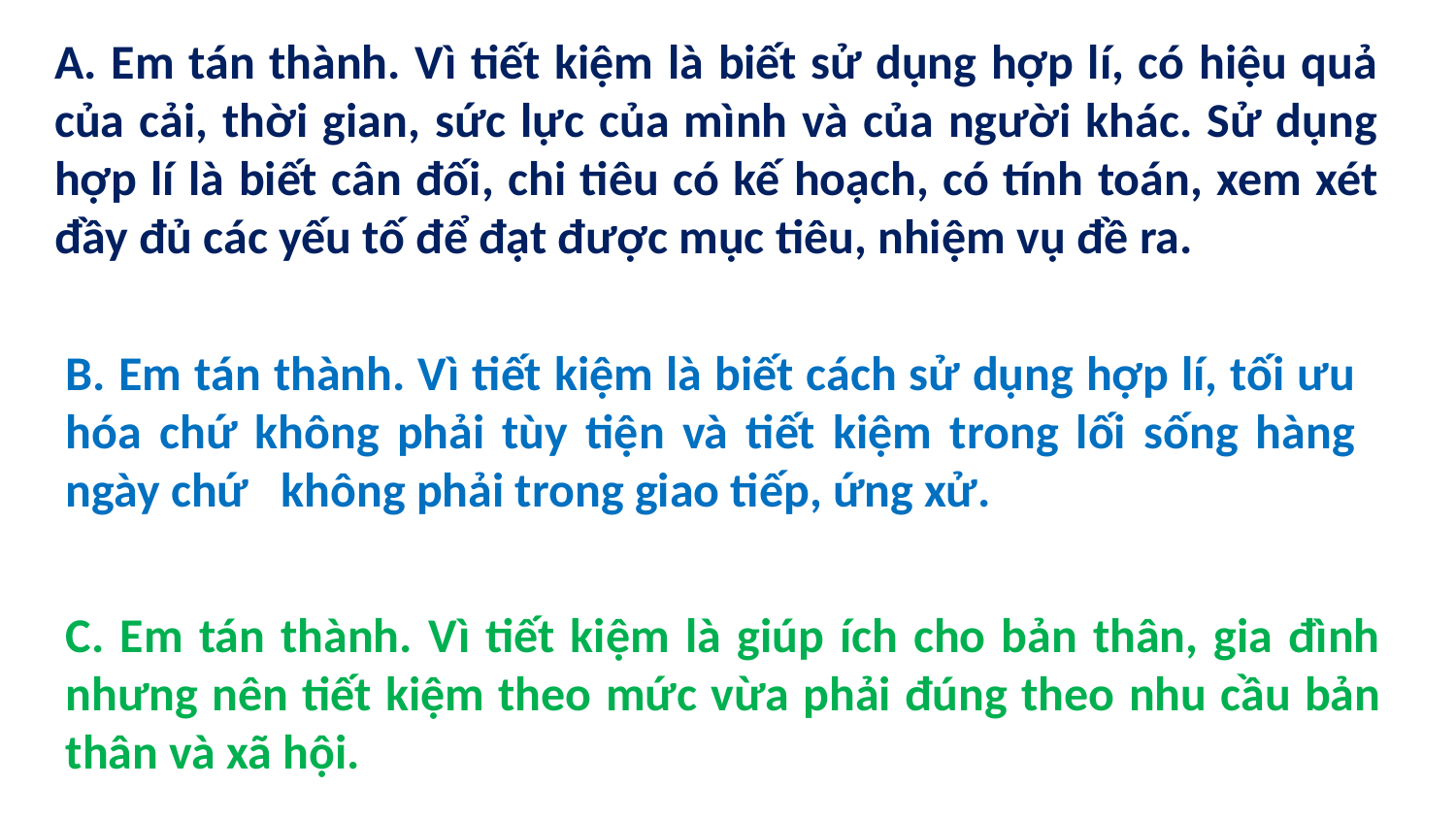

A. Em tán thành. Vì tiết kiệm là biết sử dụng hợp lí, có hiệu quả của cải, thời gian, sức lực của mình và của người khác. Sử dụng hợp lí là biết cân đối, chi tiêu có kế hoạch, có tính toán, xem xét đầy đủ các yếu tố để đạt được mục tiêu, nhiệm vụ đề ra.
B. Em tán thành. Vì tiết kiệm là biết cách sử dụng hợp lí, tối ưu hóa chứ không phải tùy tiện và tiết kiệm trong lối sống hàng ngày chứ   không phải trong giao tiếp, ứng xử.
C. Em tán thành. Vì tiết kiệm là giúp ích cho bản thân, gia đình nhưng nên tiết kiệm theo mức vừa phải đúng theo nhu cầu bản thân và xã hội.